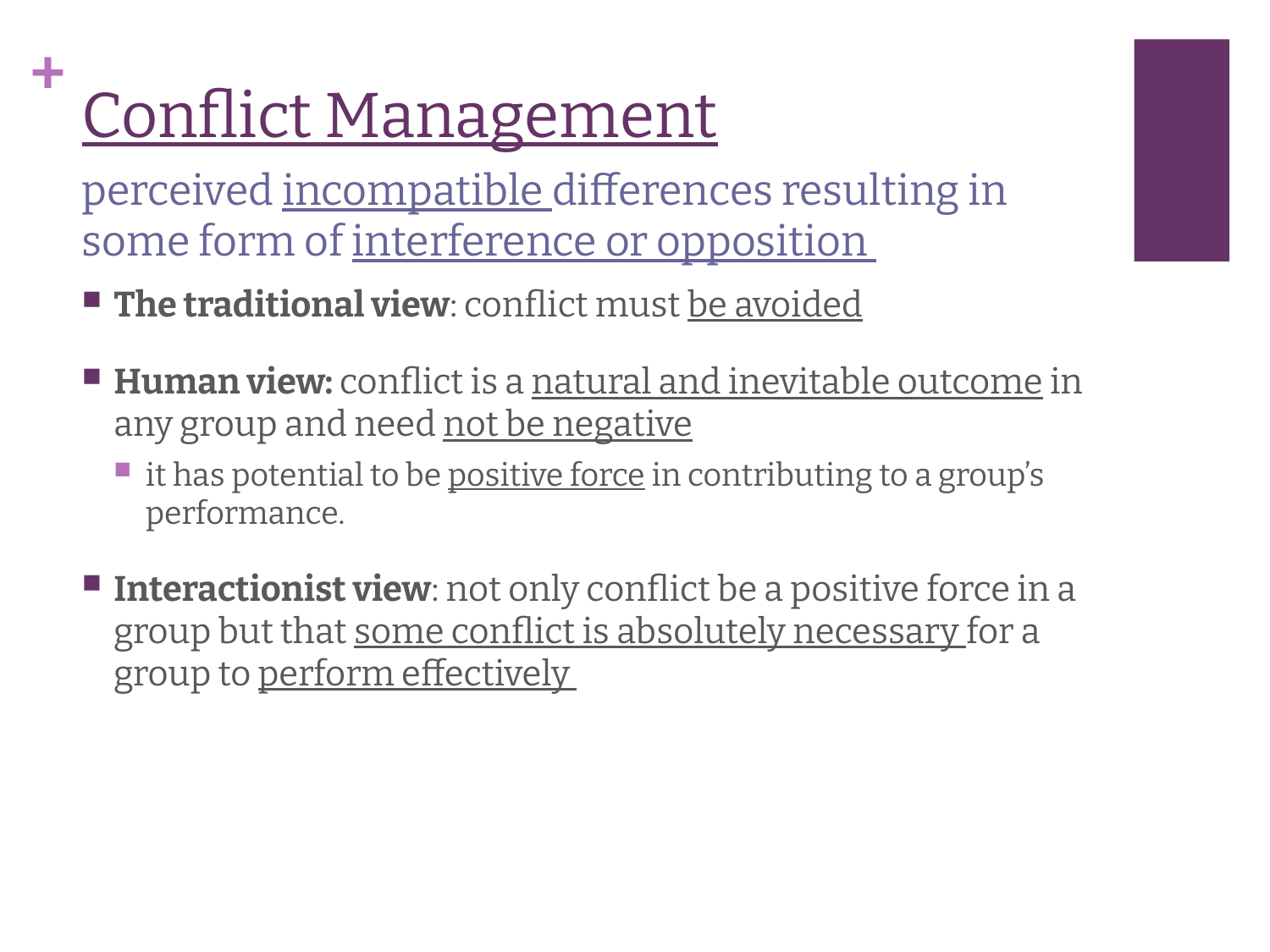

# Conflict Management
perceived incompatible differences resulting in some form of interference or opposition
The traditional view: conflict must be avoided
Human view: conflict is a natural and inevitable outcome in any group and need not be negative
it has potential to be positive force in contributing to a group’s performance.
Interactionist view: not only conflict be a positive force in a group but that some conflict is absolutely necessary for a group to perform effectively